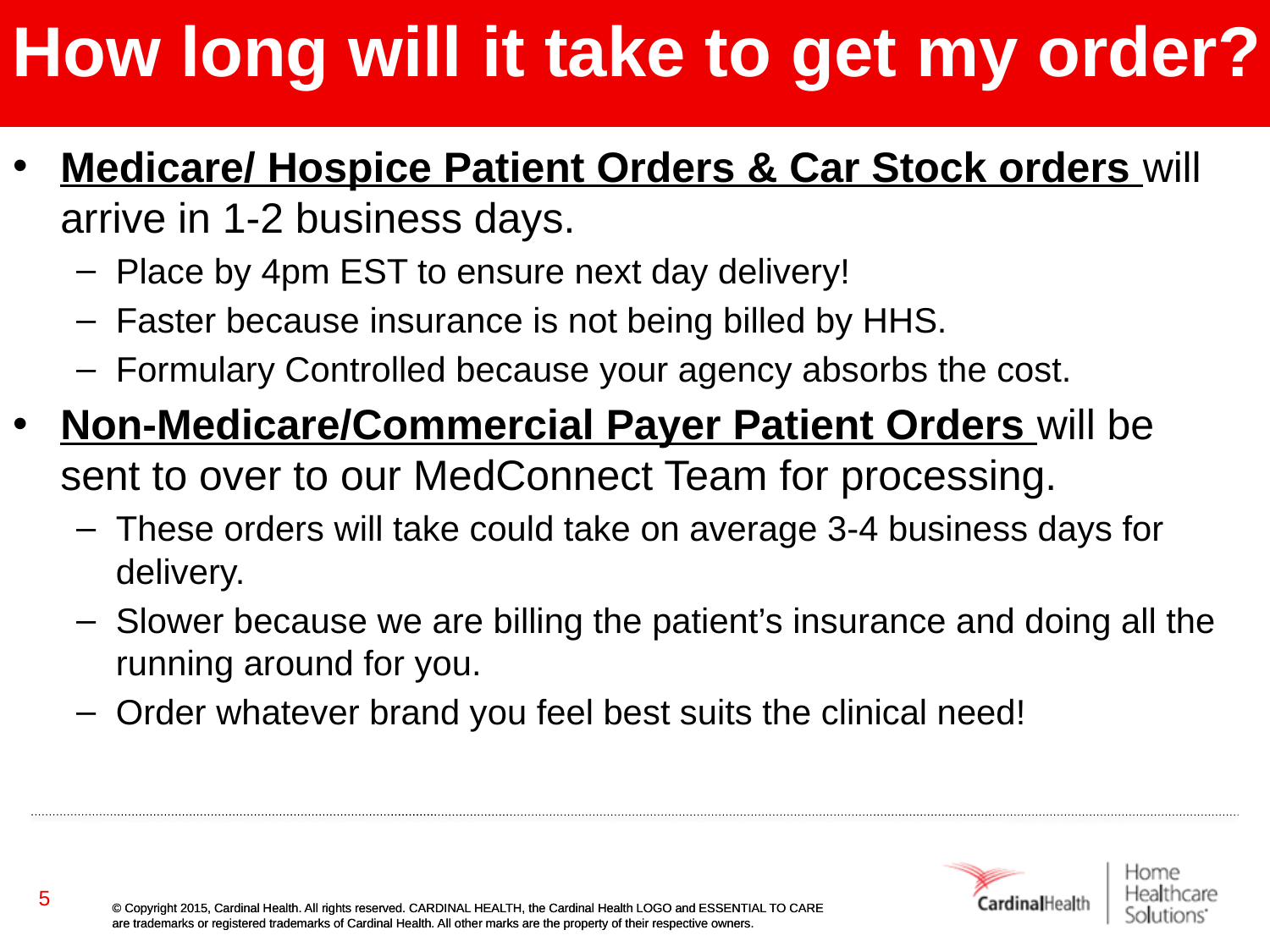

# How long will it take to get my order?

Medicare/ Hospice Patient Orders & Car Stock orders will arrive in 1-2 business days.
Place by 4pm EST to ensure next day delivery!
Faster because insurance is not being billed by HHS.
Formulary Controlled because your agency absorbs the cost.
Non-Medicare/Commercial Payer Patient Orders will be sent to over to our MedConnect Team for processing.
These orders will take could take on average 3-4 business days for delivery.
Slower because we are billing the patient’s insurance and doing all the running around for you.
Order whatever brand you feel best suits the clinical need!

5